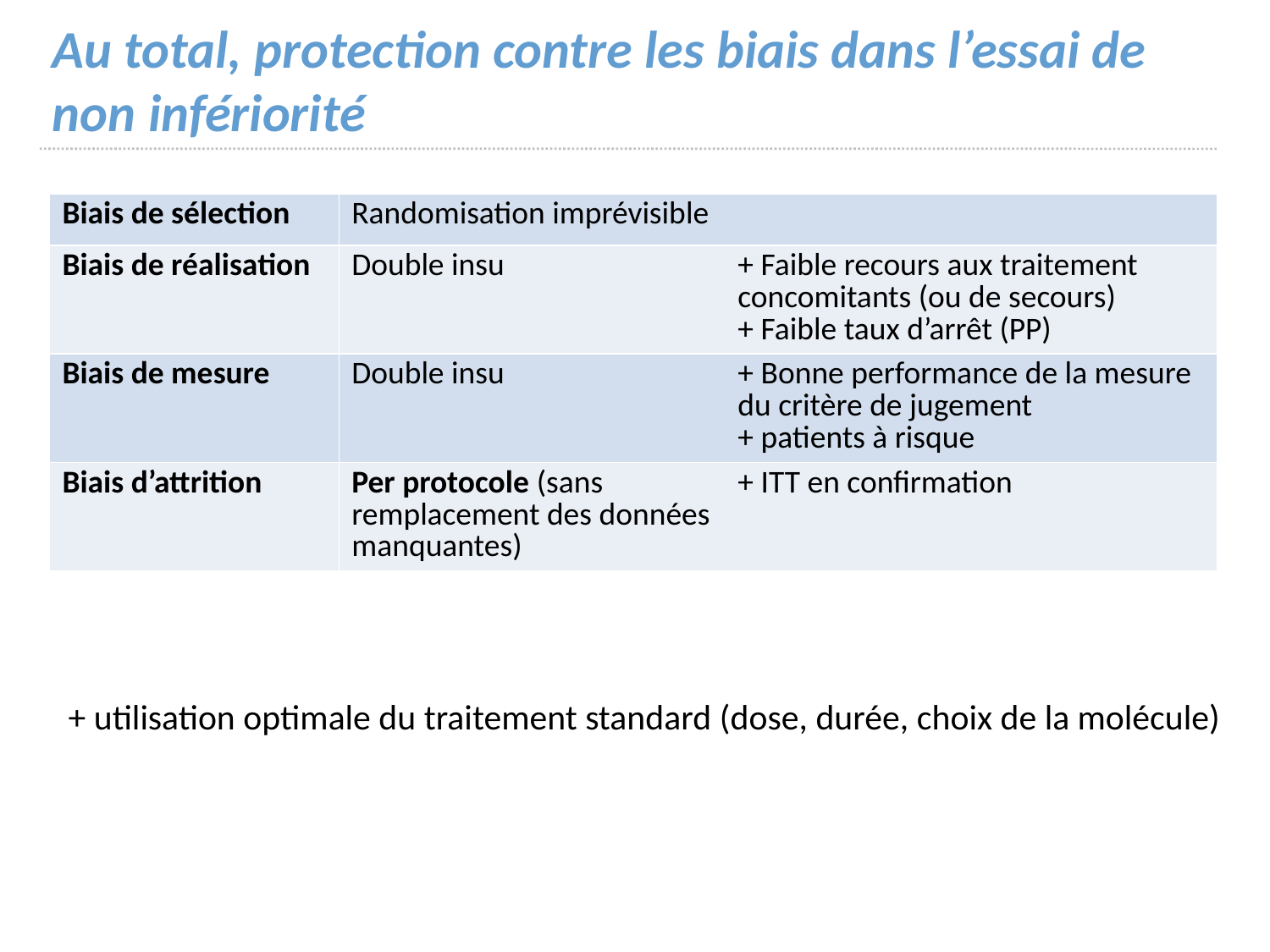

# Au total, protection contre les biais dans l’essai de non infériorité
| Biais de sélection | Randomisation imprévisible |  |
| --- | --- | --- |
| Biais de réalisation | Double insu | + Faible recours aux traitement concomitants (ou de secours) + Faible taux d’arrêt (PP) |
| Biais de mesure | Double insu | + Bonne performance de la mesure du critère de jugement + patients à risque |
| Biais d’attrition | Per protocole (sans remplacement des données manquantes) | + ITT en confirmation |
+ utilisation optimale du traitement standard (dose, durée, choix de la molécule)